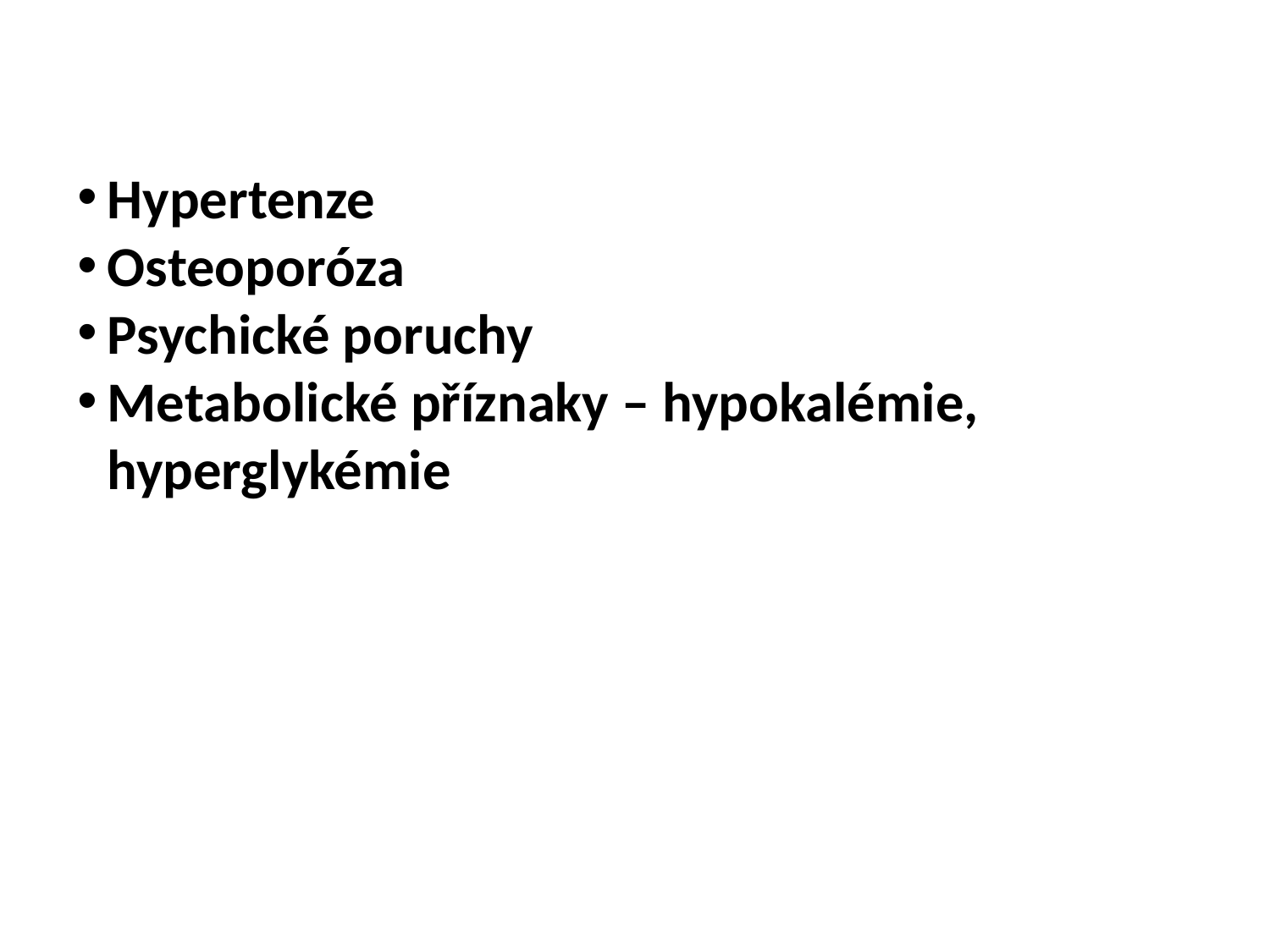

Hypertenze
Osteoporóza
Psychické poruchy
Metabolické příznaky – hypokalémie, hyperglykémie